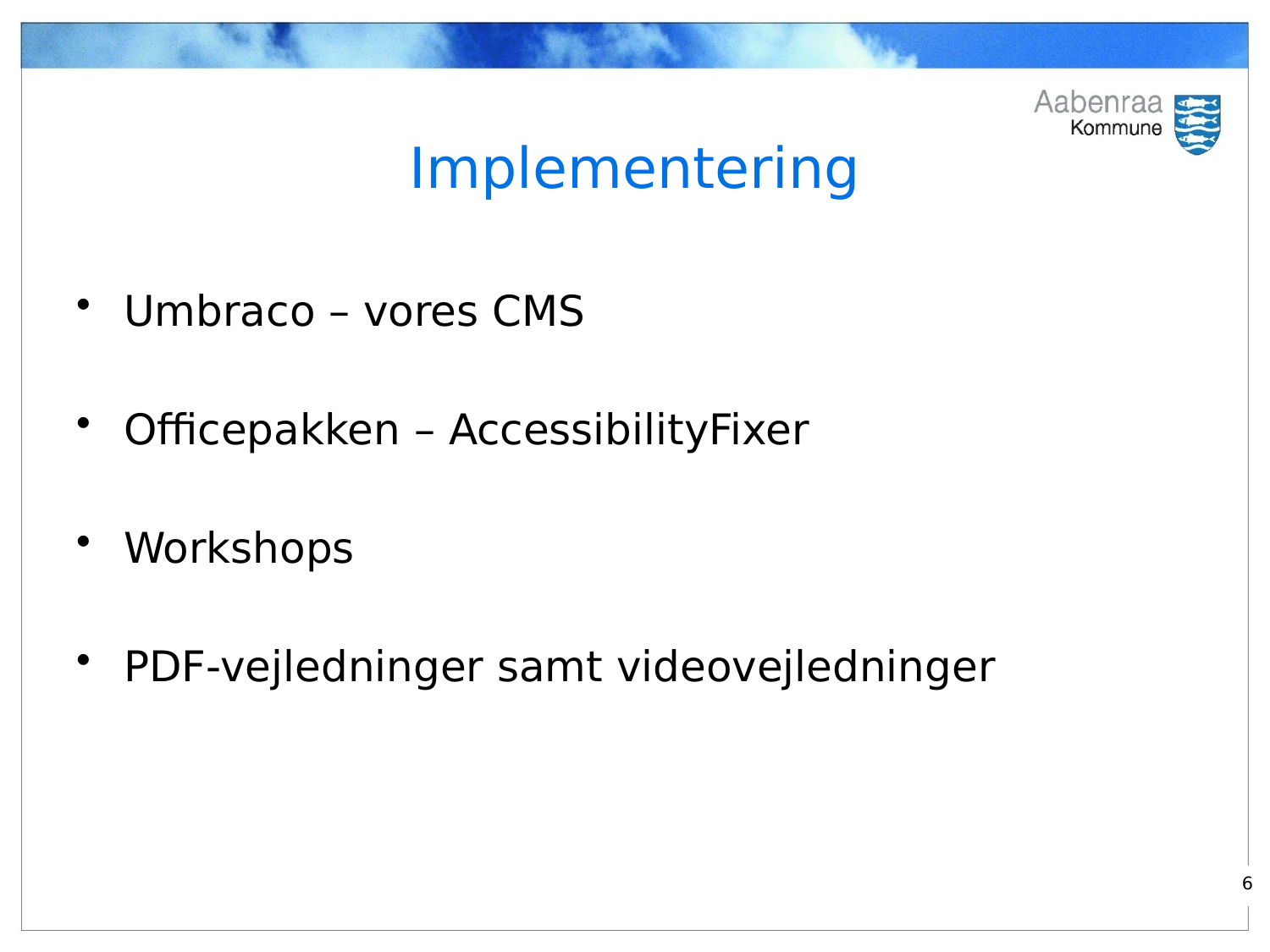

# Implementering
Umbraco – vores CMS

Officepakken – AccessibilityFixer

Workshops

PDF-vejledninger samt videovejledninger

6